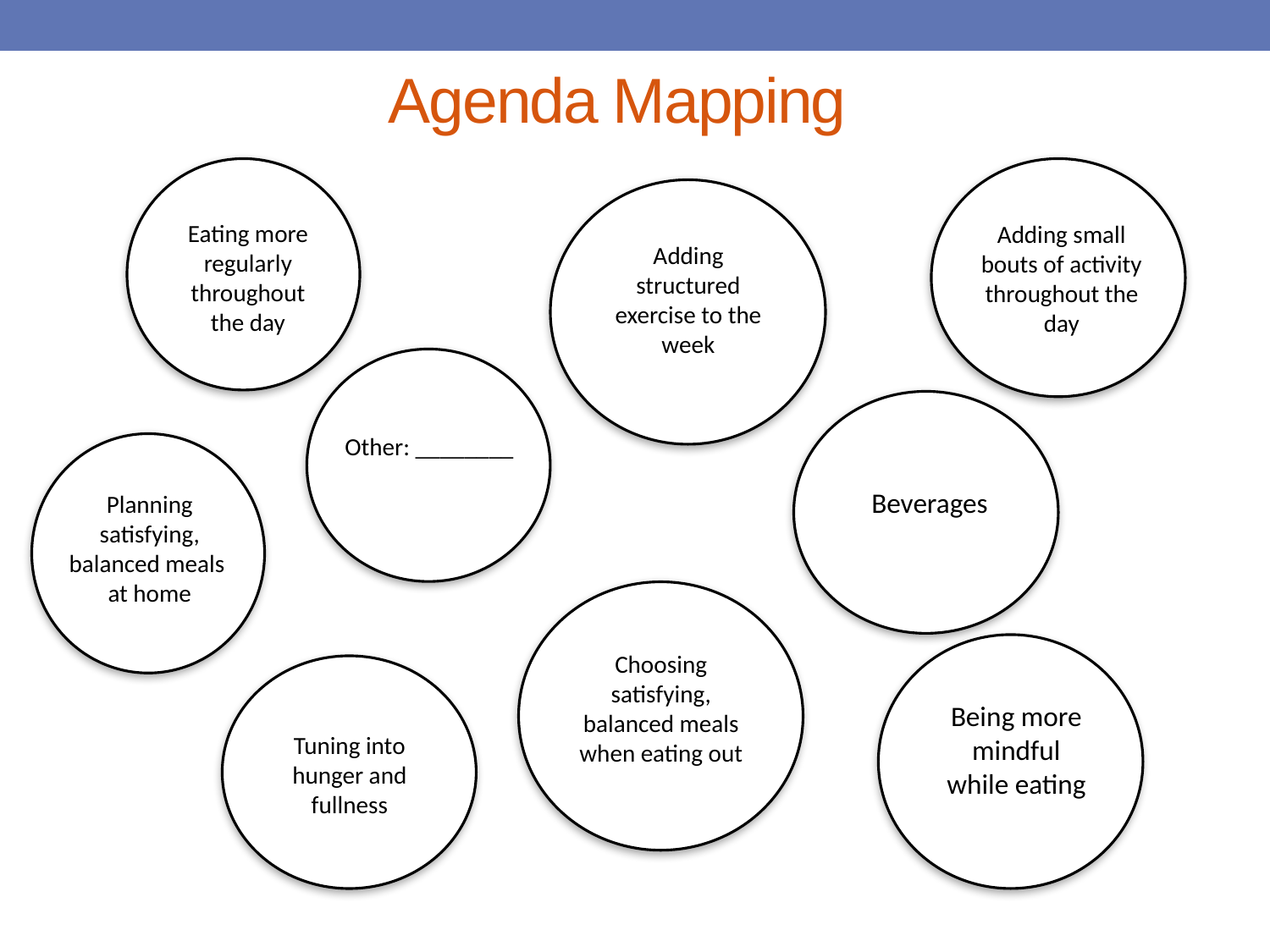

# Agenda Mapping

Eating more regularly throughout the day

Adding structured exercise to the week
Adding small bouts of activity throughout the day

Other: ________

Beverages

Planning satisfying, balanced meals
at home

Choosing satisfying, balanced meals when eating out

Being more mindful while eating

Tuning into hunger and fullness